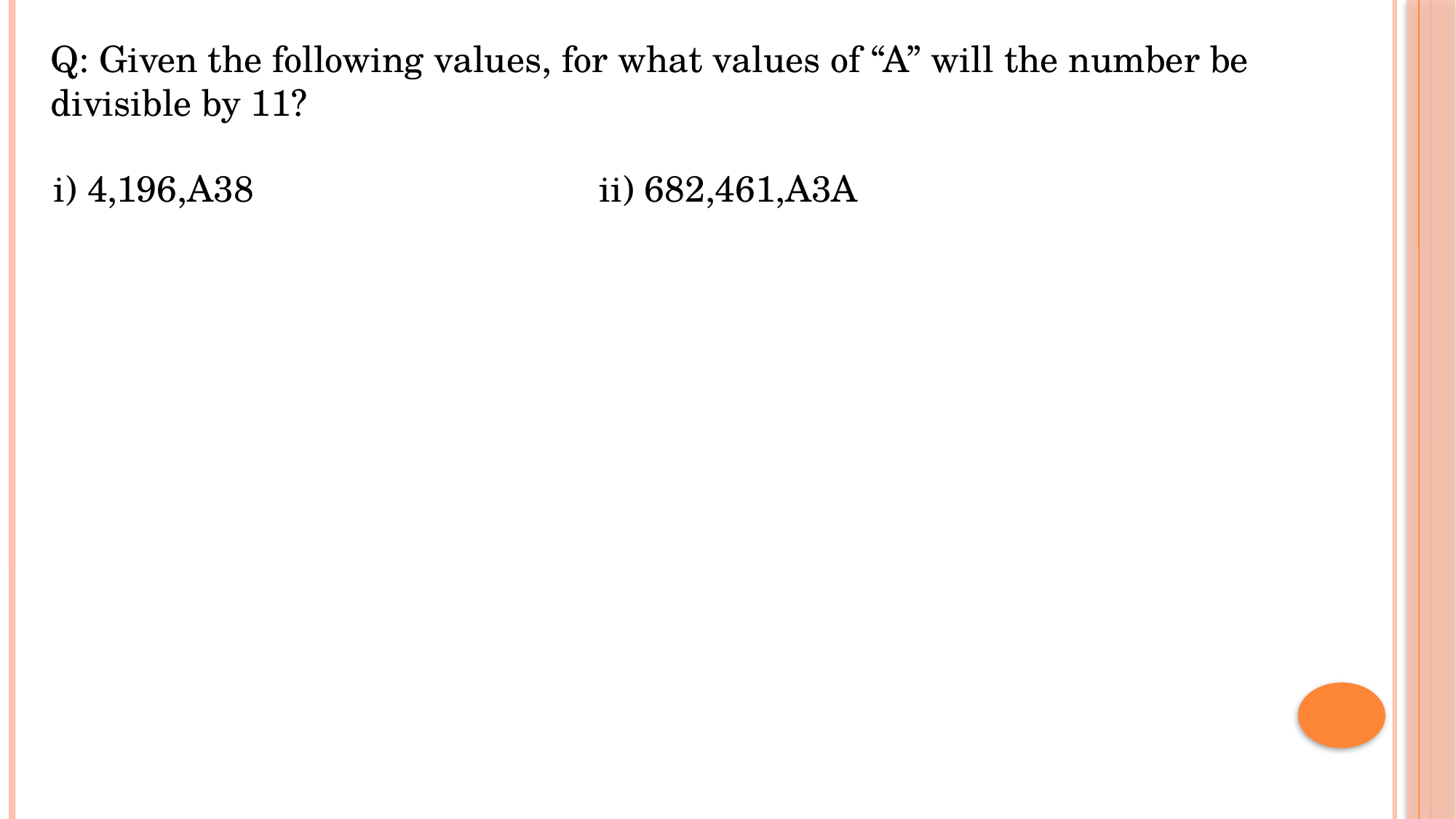

Q: Given the following values, for what values of “A” will the number be divisible by 11?
i) 4,196,A38				ii) 682,461,A3A